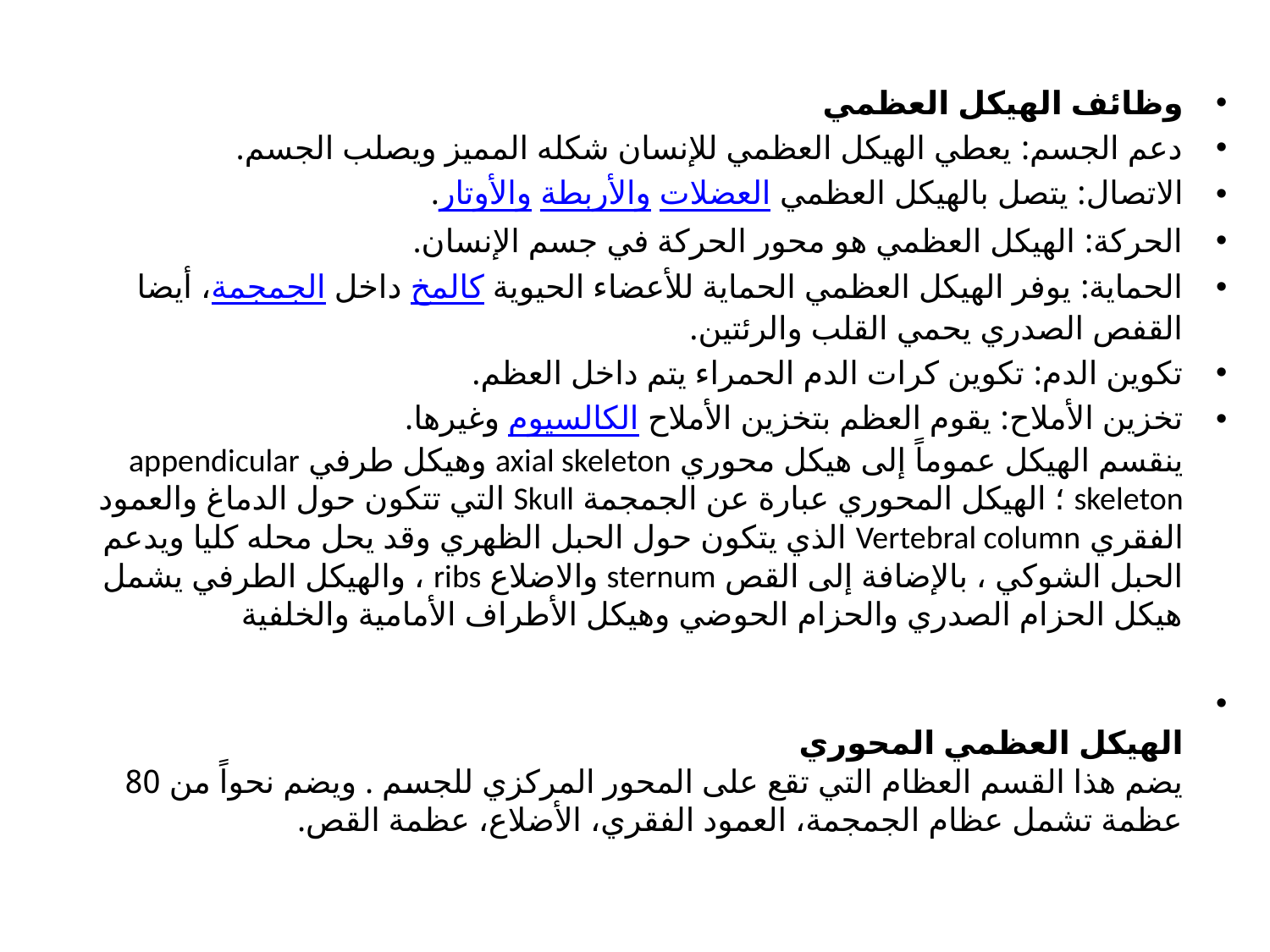

#
وظائف الهيكل العظمي
دعم الجسم: يعطي الهيكل العظمي للإنسان شكله المميز ويصلب الجسم.
الاتصال: يتصل بالهيكل العظمي العضلات والأربطة والأوتار.
الحركة: الهيكل العظمي هو محور الحركة في جسم الإنسان.
الحماية: يوفر الهيكل العظمي الحماية للأعضاء الحيوية كالمخ داخل الجمجمة، أيضا القفص الصدري يحمي القلب والرئتين.
تكوين الدم: تكوين كرات الدم الحمراء يتم داخل العظم.
تخزين الأملاح: يقوم العظم بتخزين الأملاح الكالسيوم وغيرها.
ينقسم الهيكل عموماً إلى هيكل محوري axial skeleton وهيكل طرفي appendicular skeleton ؛ الهيكل المحوري عبارة عن الجمجمة Skull التي تتكون حول الدماغ والعمود الفقري Vertebral column الذي يتكون حول الحبل الظهري وقد يحل محله كليا ويدعم الحبل الشوكي ، بالإضافة إلى القص sternum والاضلاع ribs ، والهيكل الطرفي يشمل هيكل الحزام الصدري والحزام الحوضي وهيكل الأطراف الأمامية والخلفية

الهيكل العظمي المحوري
يضم هذا القسم العظام التي تقع على المحور المركزي للجسم . ويضم نحواً من 80 عظمة تشمل عظام الجمجمة، العمود الفقري، الأضلاع، عظمة القص.